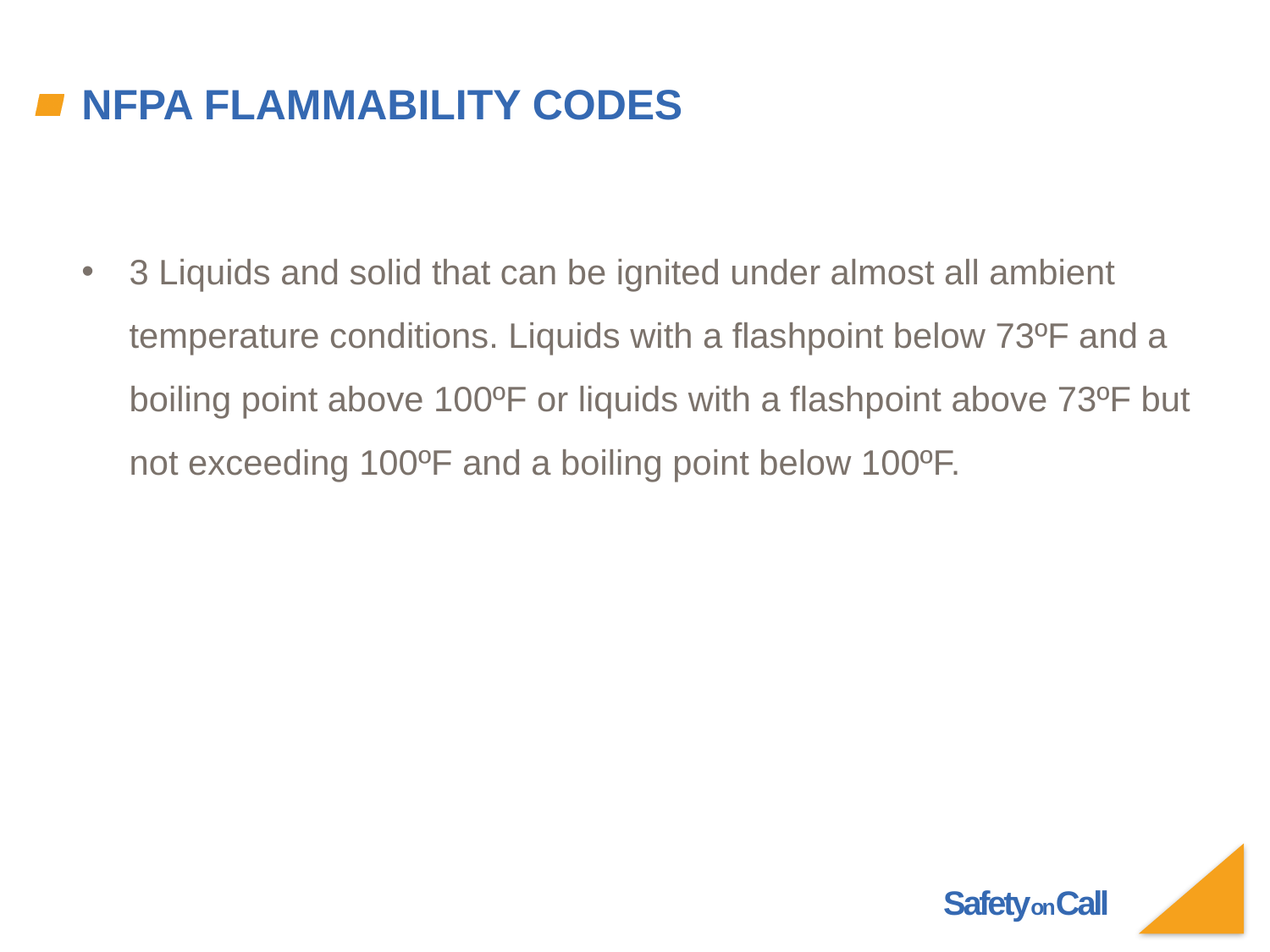

# NFPA Flammability Codes
3 Liquids and solid that can be ignited under almost all ambient temperature conditions. Liquids with a flashpoint below 73ºF and a boiling point above 100ºF or liquids with a flashpoint above 73ºF but not exceeding 100ºF and a boiling point below 100ºF.